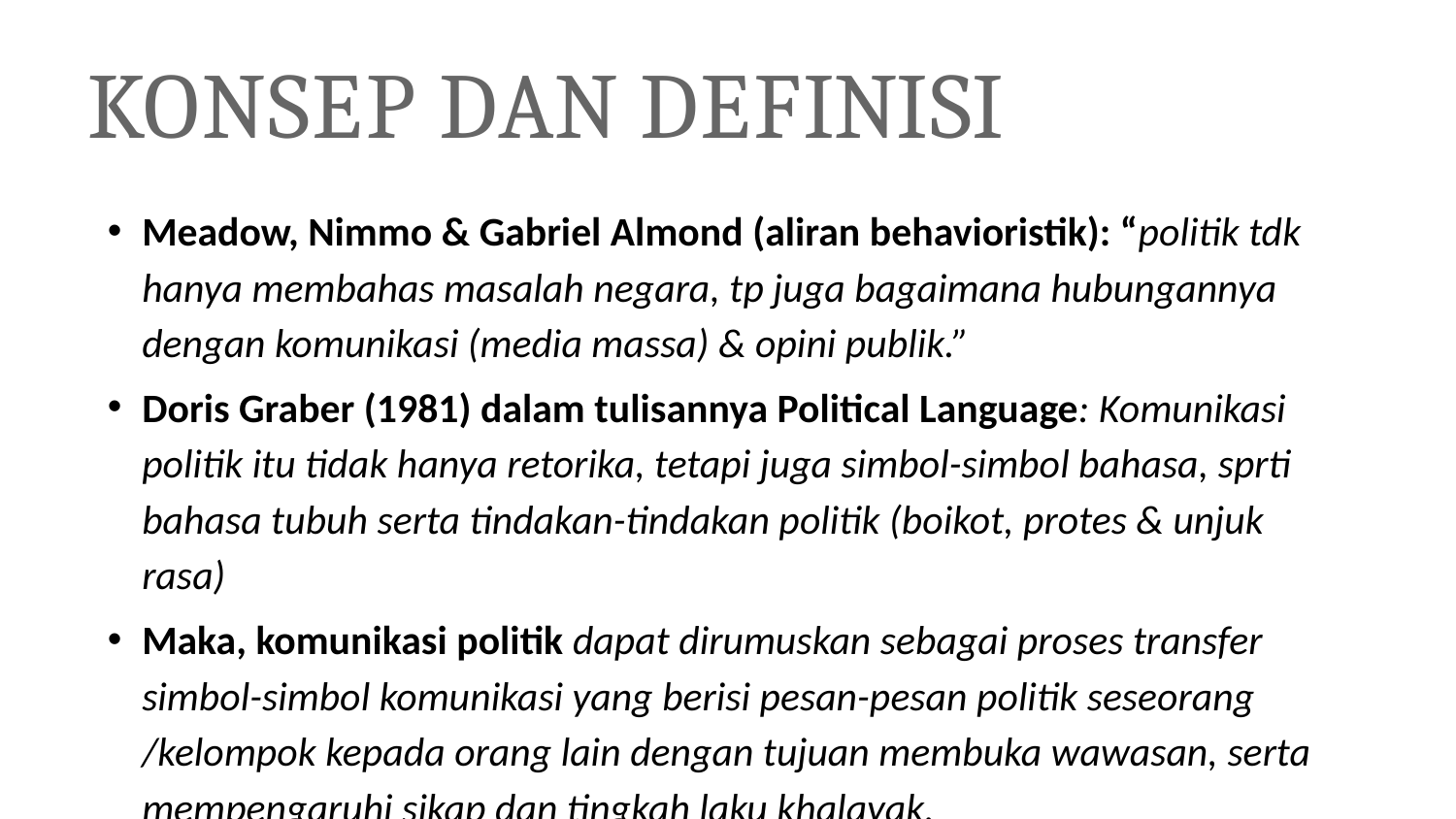

# KONSEP DAN DEFINISI
Meadow, Nimmo & Gabriel Almond (aliran behavioristik): “politik tdk hanya membahas masalah negara, tp juga bagaimana hubungannya dengan komunikasi (media massa) & opini publik.”
Doris Graber (1981) dalam tulisannya Political Language: Komunikasi politik itu tidak hanya retorika, tetapi juga simbol-simbol bahasa, sprti bahasa tubuh serta tindakan-tindakan politik (boikot, protes & unjuk rasa)
Maka, komunikasi politik dapat dirumuskan sebagai proses transfer simbol-simbol komunikasi yang berisi pesan-pesan politik seseorang /kelompok kepada orang lain dengan tujuan membuka wawasan, serta mempengaruhi sikap dan tingkah laku khalayak.